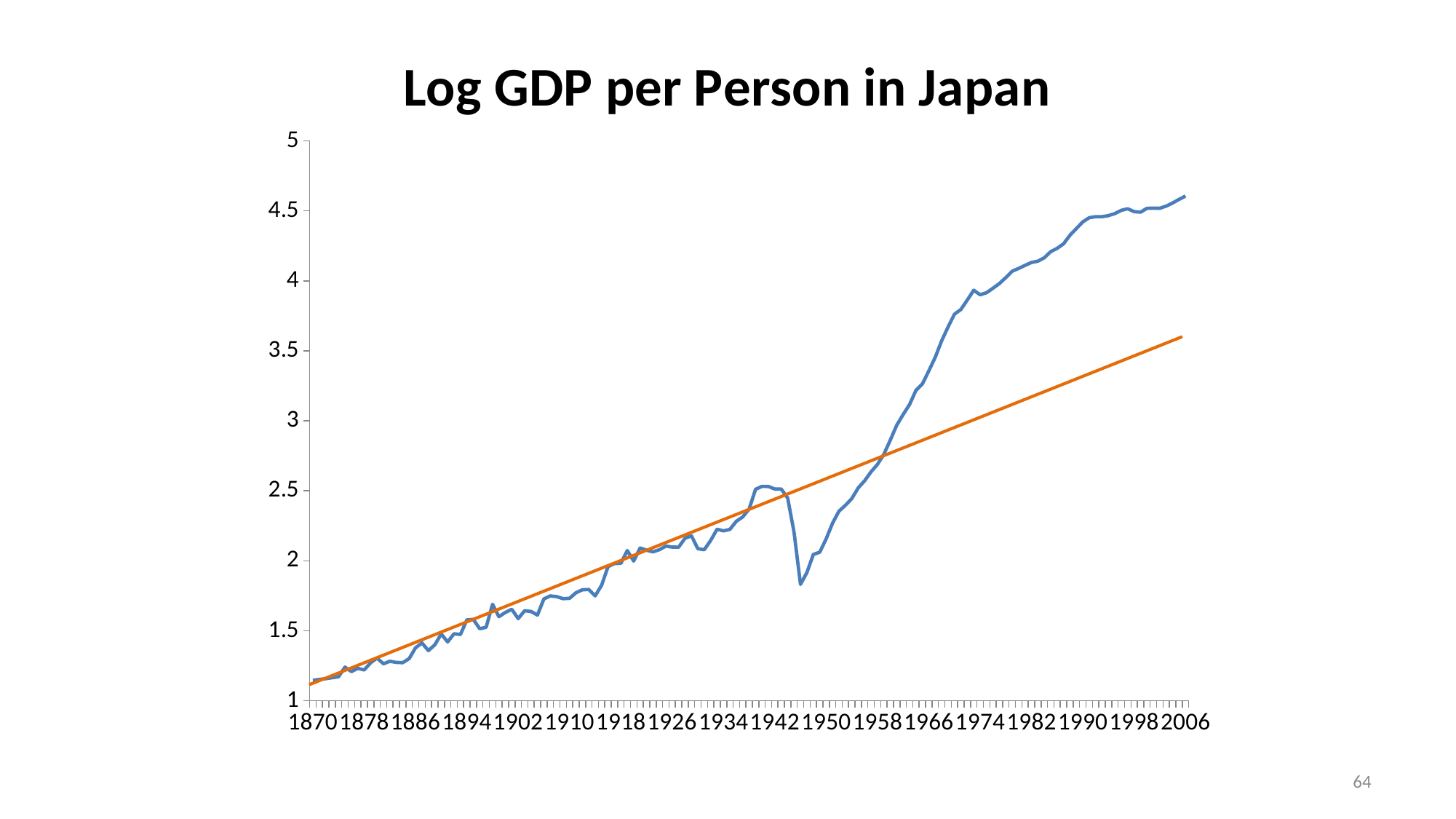

### Chart: Log GDP per Person in Japan

| Category |  |
|---|---|
| 1870 | 1.1465773798031558 |
| 1871 | 1.1528747533895538 |
| 1872 | 1.1582837584866081 |
| 1873 | 1.1650133375583411 |
| 1874 | 1.17190286842559 |
| 1875 | 1.2408559794856349 |
| 1876 | 1.2088728333171515 |
| 1877 | 1.2318659954892495 |
| 1878 | 1.220616925101158 |
| 1879 | 1.2721016000584038 |
| 1880 | 1.3052762930433819 |
| 1881 | 1.2646451937625187 |
| 1882 | 1.2825669843623768 |
| 1883 | 1.2742003328658762 |
| 1884 | 1.272381949559194 |
| 1885 | 1.301402110047757 |
| 1886 | 1.378500192365785 |
| 1887 | 1.4136437195382197 |
| 1888 | 1.3586474384016856 |
| 1889 | 1.3997482109899657 |
| 1890 | 1.4775021709524818 |
| 1891 | 1.4206680069906856 |
| 1892 | 1.4787044899141253 |
| 1893 | 1.4739156978176282 |
| 1894 | 1.5782789809555393 |
| 1895 | 1.5817797790699528 |
| 1896 | 1.5151396267709818 |
| 1897 | 1.5253324923107079 |
| 1898 | 1.6897866329394018 |
| 1899 | 1.600683772415623 |
| 1900 | 1.6314002300002979 |
| 1901 | 1.653906121765396 |
| 1902 | 1.58727285355956 |
| 1903 | 1.6430781172715851 |
| 1904 | 1.638666973922914 |
| 1905 | 1.6124133250757935 |
| 1906 | 1.7277355023500258 |
| 1907 | 1.7495088672114638 |
| 1908 | 1.7442306562978098 |
| 1909 | 1.7296376589959062 |
| 1910 | 1.7320908897711547 |
| 1911 | 1.7716563630422109 |
| 1912 | 1.7932592664099758 |
| 1913 | 1.7950022329241617 |
| 1914 | 1.7495777899597955 |
| 1915 | 1.8258175792572637 |
| 1916 | 1.9583392605985803 |
| 1917 | 1.9804315197671345 |
| 1918 | 1.98255316086452 |
| 1919 | 2.073383616909988 |
| 1920 | 1.9979463447157881 |
| 1921 | 2.0917136302147177 |
| 1922 | 2.0756685406602977 |
| 1923 | 2.064115241071126 |
| 1924 | 2.0790097542951043 |
| 1925 | 2.105327585868708 |
| 1926 | 2.098191061921617 |
| 1927 | 2.0971130392606474 |
| 1928 | 2.161296526901912 |
| 1929 | 2.178529993488999 |
| 1930 | 2.0864125570427556 |
| 1931 | 2.079378682552419 |
| 1932 | 2.1457874075978682 |
| 1933 | 2.2257182607954045 |
| 1934 | 2.2139910746576077 |
| 1935 | 2.224385997755121 |
| 1936 | 2.2821828170385885 |
| 1937 | 2.3136721458294667 |
| 1938 | 2.3703487429277206 |
| 1939 | 2.5108691725152177 |
| 1940 | 2.531625078722508 |
| 1941 | 2.530977885117761 |
| 1942 | 2.5127561315210567 |
| 1943 | 2.512486482614719 |
| 1944 | 2.4489742056013375 |
| 1945 | 2.203929003022063 |
| 1946 | 1.8315038739544112 |
| 1947 | 1.9163297754728272 |
| 1948 | 2.0449887558893414 |
| 1949 | 2.06155778871628 |
| 1950 | 2.15688863796612 |
| 1951 | 2.2689883655292142 |
| 1952 | 2.354713805054304 |
| 1953 | 2.3966369694837386 |
| 1954 | 2.444387682500625 |
| 1955 | 2.5207511654776082 |
| 1956 | 2.571837525484985 |
| 1957 | 2.6358644506583184 |
| 1958 | 2.688667779607004 |
| 1959 | 2.761841168052541 |
| 1960 | 2.8625821208254028 |
| 1961 | 2.9682331747567687 |
| 1962 | 3.04494064630636 |
| 1963 | 3.1168055491250795 |
| 1964 | 3.2178209209445714 |
| 1965 | 3.264123661418936 |
| 1966 | 3.3568973321843427 |
| 1967 | 3.453526812380501 |
| 1968 | 3.571743943571574 |
| 1969 | 3.6705845821645466 |
| 1970 | 3.7619947177929527 |
| 1971 | 3.795460789987262 |
| 1972 | 3.8631469397941367 |
| 1973 | 3.932685674024071 |
| 1974 | 3.9006528150838515 |
| 1975 | 3.91532027456298 |
| 1976 | 3.947135175339519 |
| 1977 | 3.9807828166276686 |
| 1978 | 4.023487291301445 |
| 1979 | 4.0688246411909255 |
| 1980 | 4.088926087201205 |
| 1981 | 4.110608324145329 |
| 1982 | 4.131229341340551 |
| 1983 | 4.140466077747499 |
| 1984 | 4.164988086898684 |
| 1985 | 4.208709889665077 |
| 1986 | 4.231914023304388 |
| 1987 | 4.2644001603434445 |
| 1988 | 4.3258451726928975 |
| 1989 | 4.373498490668192 |
| 1990 | 4.420949949877786 |
| 1991 | 4.450895664896601 |
| 1992 | 4.4581038370169646 |
| 1993 | 4.458108440981039 |
| 1994 | 4.46565362763435 |
| 1995 | 4.480701224997191 |
| 1996 | 4.503581886495301 |
| 1997 | 4.514779971757134 |
| 1998 | 4.4944829367213845 |
| 1999 | 4.490373750252902 |
| 2000 | 4.5176507492476015 |
| 2001 | 4.519298070597581 |
| 2002 | 4.518299115722338 |
| 2003 | 4.533793571279958 |
| 2004 | 4.556224921389479 |
| 2005 | 4.581808637601931 |
| 2006 | 4.605170185988092 |
64